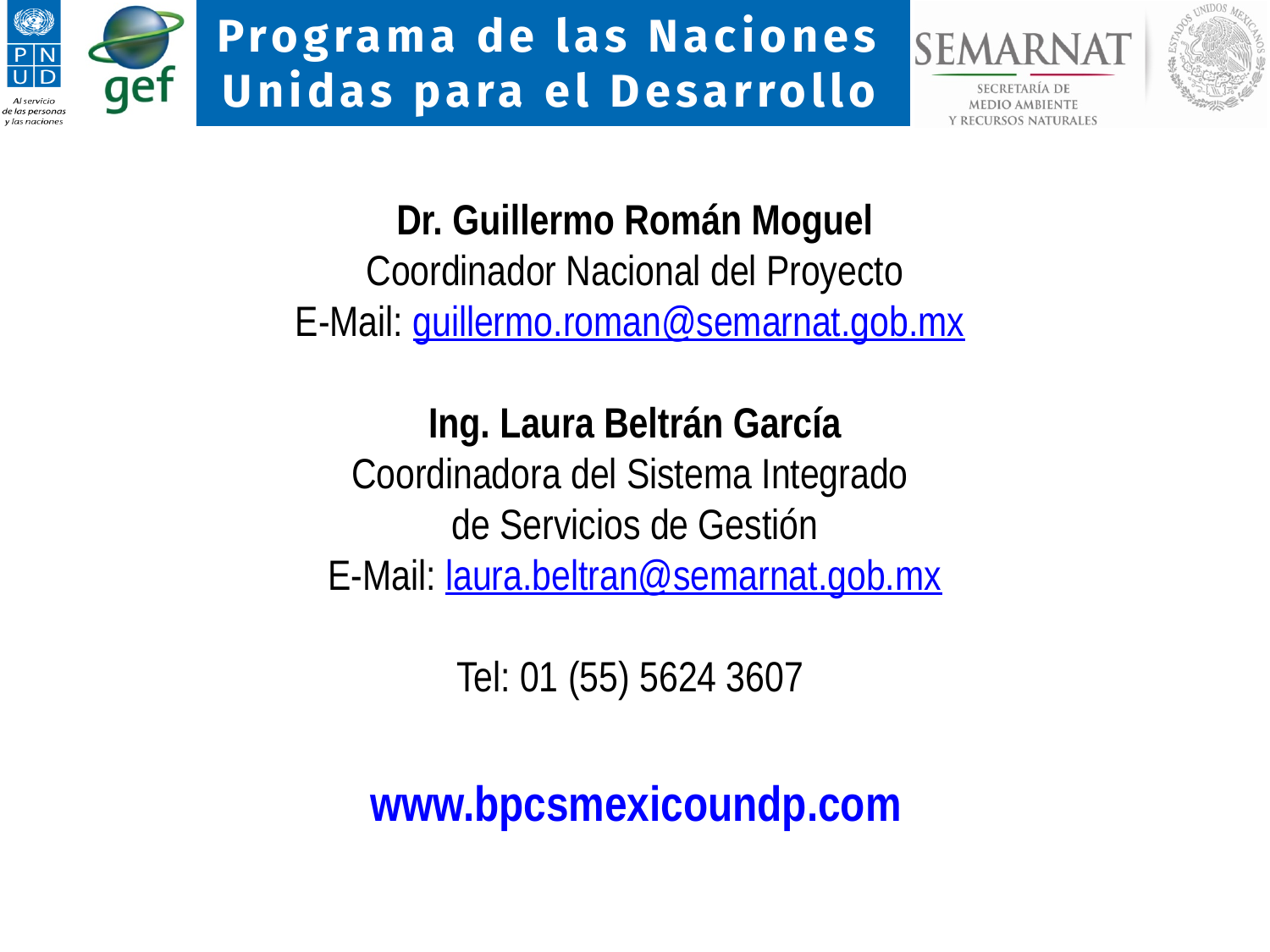

Dr. Guillermo Román Moguel
Coordinador Nacional del Proyecto
E-Mail: guillermo.roman@semarnat.gob.mx

Ing. Laura Beltrán García
Coordinadora del Sistema Integrado
de Servicios de Gestión
E-Mail: laura.beltran@semarnat.gob.mx

Tel: 01 (55) 5624 3607
www.bpcsmexicoundp.com